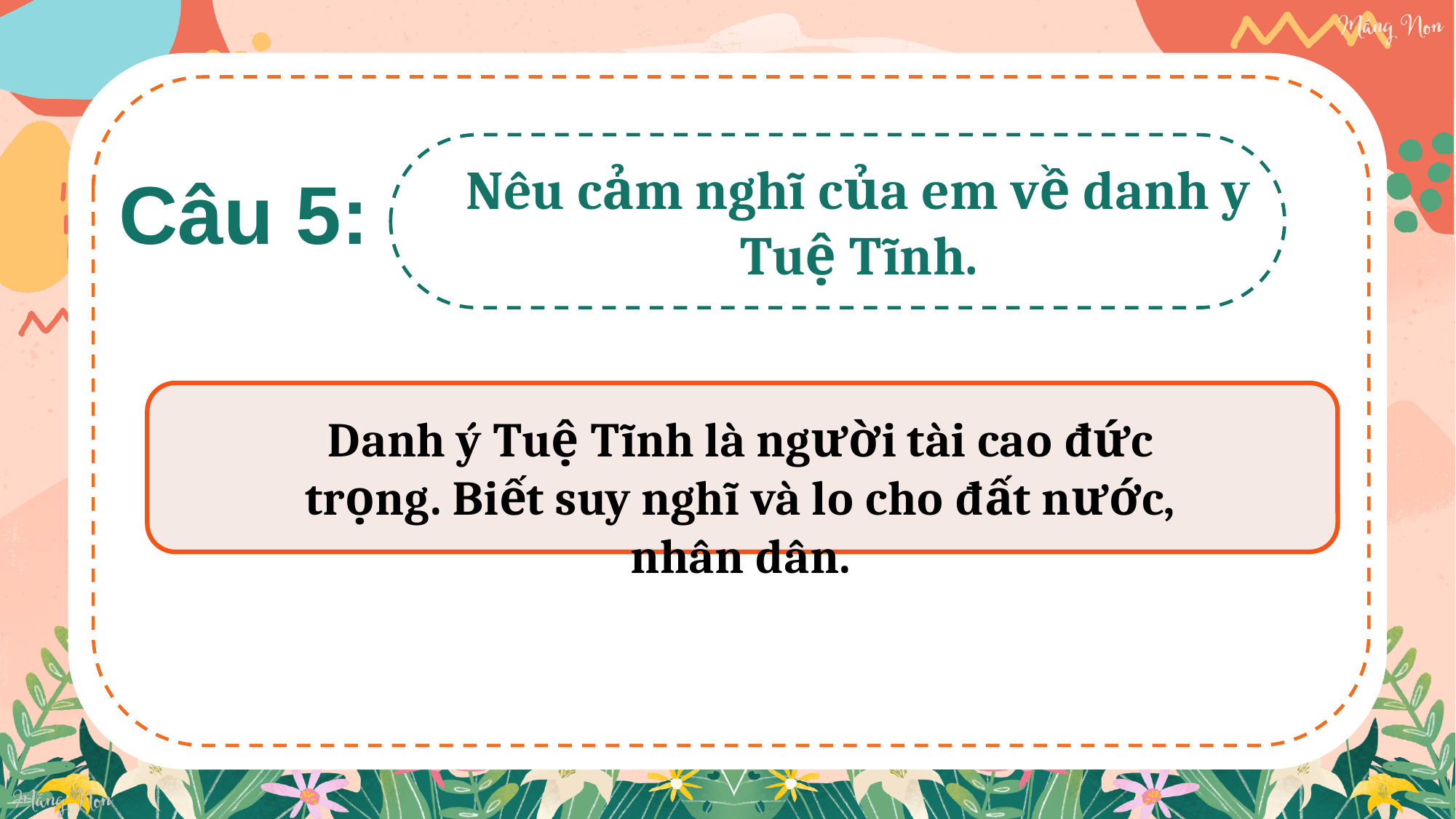

Nêu cảm nghĩ của em về danh y Tuệ Tĩnh.
Câu 3:
Câu 5:

Danh ý Tuệ Tĩnh là người tài cao đức trọng. Biết suy nghĩ và lo cho đất nước, nhân dân.